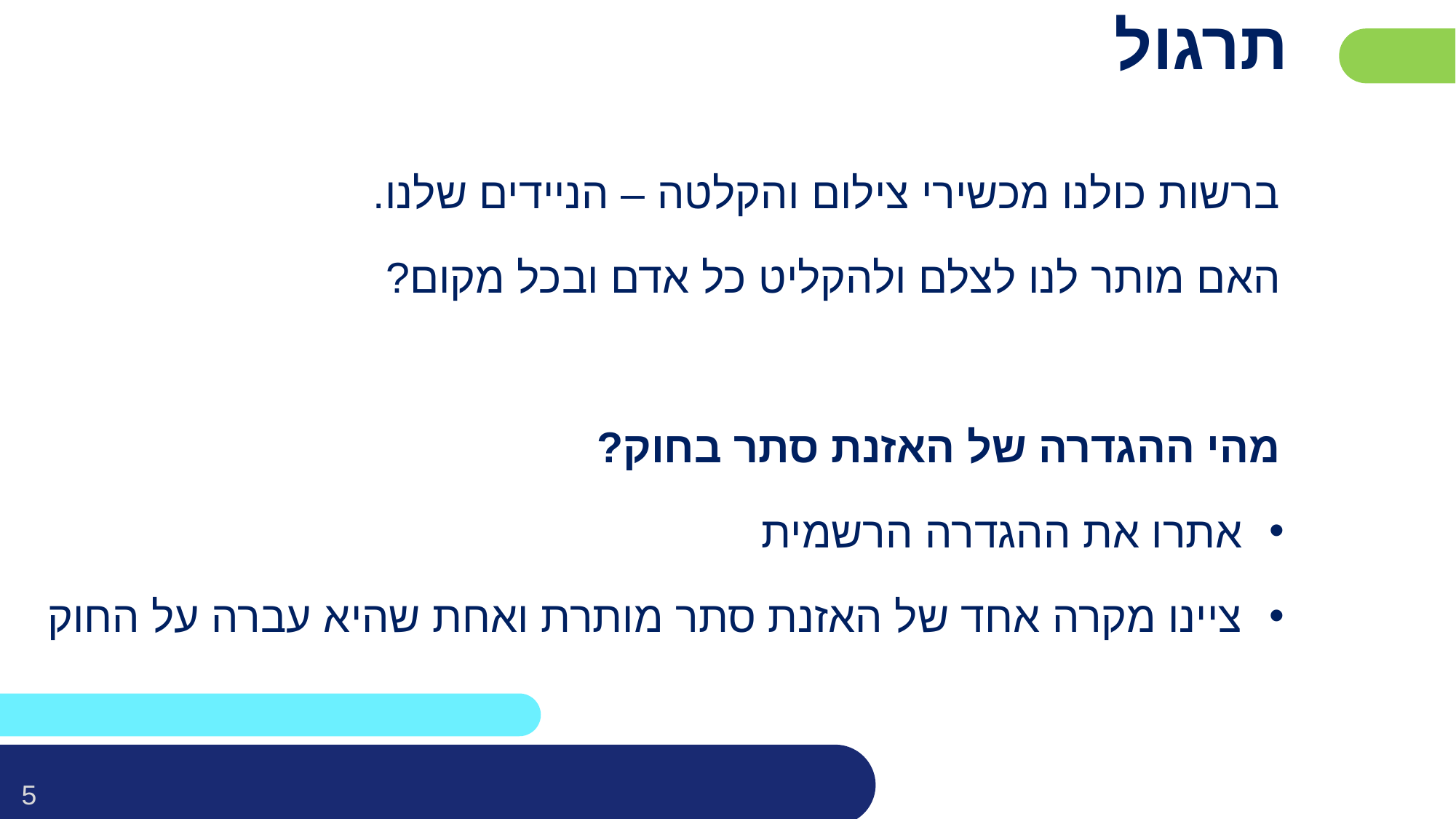

# תרגול
ברשות כולנו מכשירי צילום והקלטה – הניידים שלנו.
האם מותר לנו לצלם ולהקליט כל אדם ובכל מקום?

מהי ההגדרה של האזנת סתר בחוק?
אתרו את ההגדרה הרשמית
ציינו מקרה אחד של האזנת סתר מותרת ואחת שהיא עברה על החוק